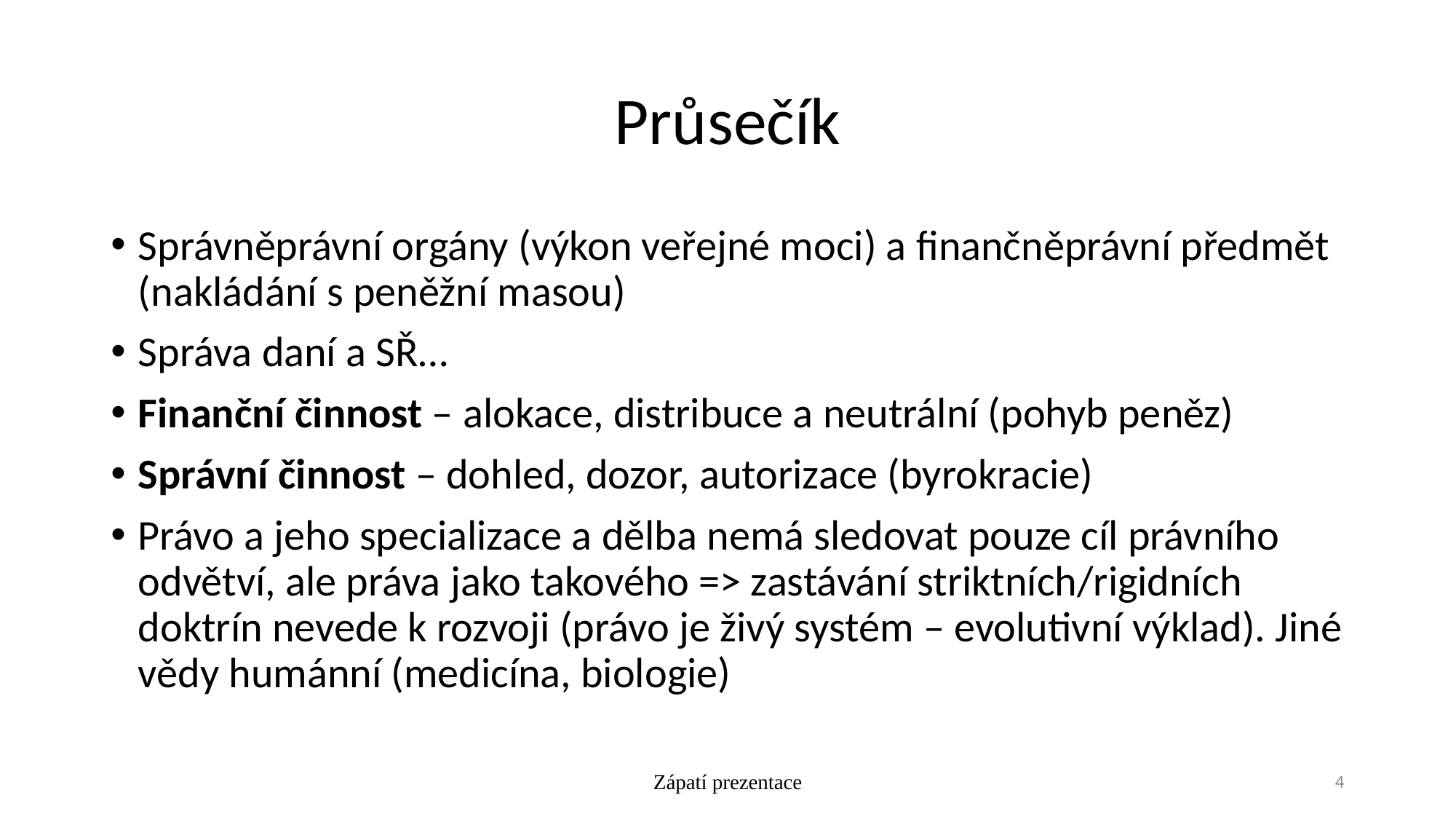

# Průsečík
Správněprávní orgány (výkon veřejné moci) a finančněprávní předmět (nakládání s peněžní masou)
Správa daní a SŘ…
Finanční činnost – alokace, distribuce a neutrální (pohyb peněz)
Správní činnost – dohled, dozor, autorizace (byrokracie)
Právo a jeho specializace a dělba nemá sledovat pouze cíl právního odvětví, ale práva jako takového => zastávání striktních/rigidních doktrín nevede k rozvoji (právo je živý systém – evolutivní výklad). Jiné vědy humánní (medicína, biologie)
Zápatí prezentace
4